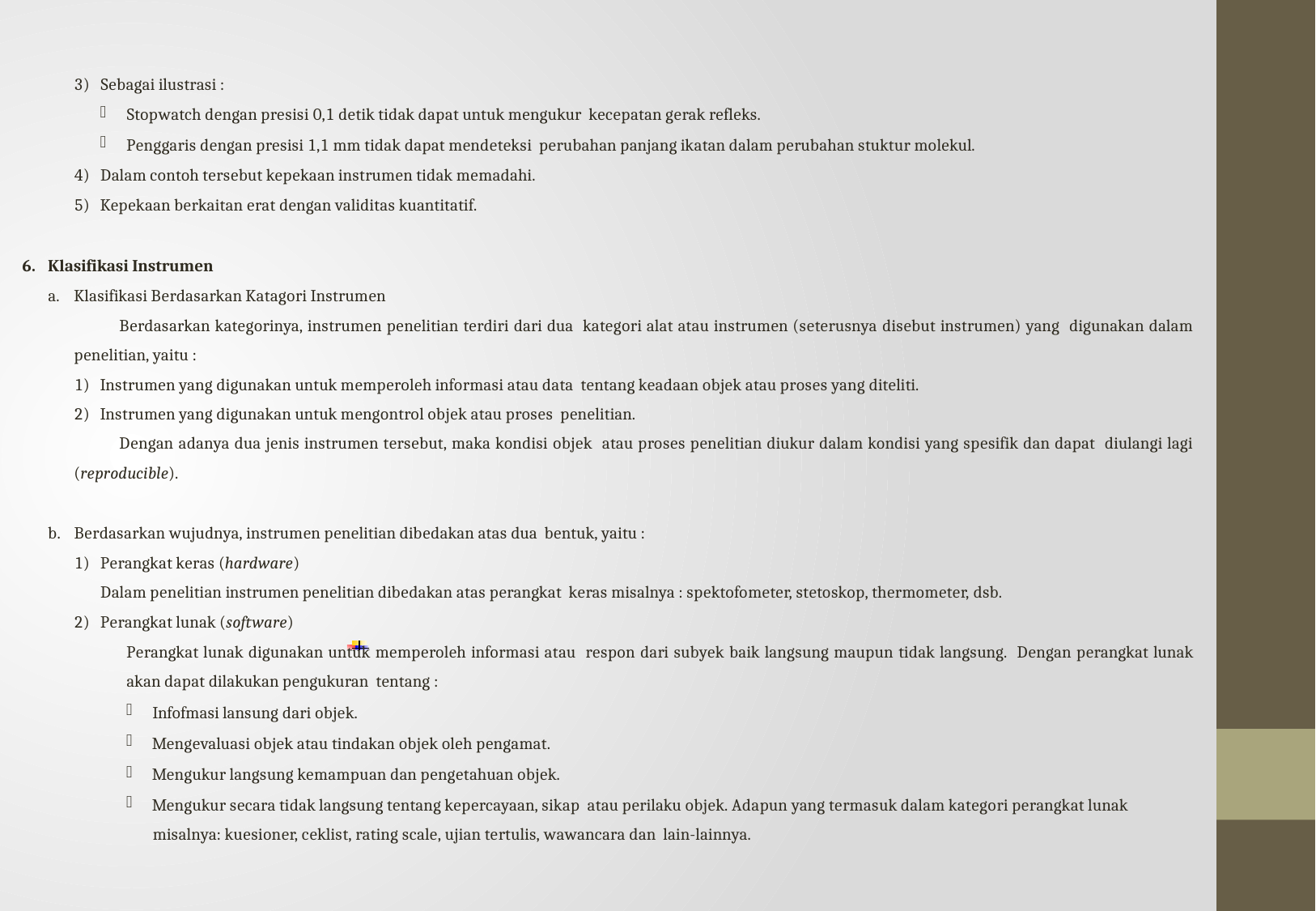

Sebagai ilustrasi :
Stopwatch dengan presisi 0,1 detik tidak dapat untuk mengukur  kecepatan gerak refleks.
Penggaris dengan presisi 1,1 mm tidak dapat mendeteksi  perubahan panjang ikatan dalam perubahan stuktur molekul.
Dalam contoh tersebut kepekaan instrumen tidak memadahi.
Kepekaan berkaitan erat dengan validitas kuantitatif.

Klasifikasi Instrumen
Klasifikasi Berdasarkan Katagori Instrumen
Berdasarkan kategorinya, instrumen penelitian terdiri dari dua  kategori alat atau instrumen (seterusnya disebut instrumen) yang  digunakan dalam penelitian, yaitu :
Instrumen yang digunakan untuk memperoleh informasi atau data  tentang keadaan objek atau proses yang diteliti.
Instrumen yang digunakan untuk mengontrol objek atau proses  penelitian.
Dengan adanya dua jenis instrumen tersebut, maka kondisi objek  atau proses penelitian diukur dalam kondisi yang spesifik dan dapat  diulangi lagi (reproducible).

Berdasarkan wujudnya, instrumen penelitian dibedakan atas dua  bentuk, yaitu :
Perangkat keras (hardware)
Dalam penelitian instrumen penelitian dibedakan atas perangkat  keras misalnya : spektofometer, stetoskop, thermometer, dsb.
Perangkat lunak (software)
Perangkat lunak digunakan untuk memperoleh informasi atau  respon dari subyek baik langsung maupun tidak langsung.  Dengan perangkat lunak akan dapat dilakukan pengukuran  tentang :
Infofmasi lansung dari objek.
Mengevaluasi objek atau tindakan objek oleh pengamat.
Mengukur langsung kemampuan dan pengetahuan objek.
Mengukur secara tidak langsung tentang kepercayaan, sikap  atau perilaku objek. Adapun yang termasuk dalam kategori perangkat lunak misalnya: kuesioner, ceklist, rating scale, ujian tertulis, wawancara dan  lain-lainnya.